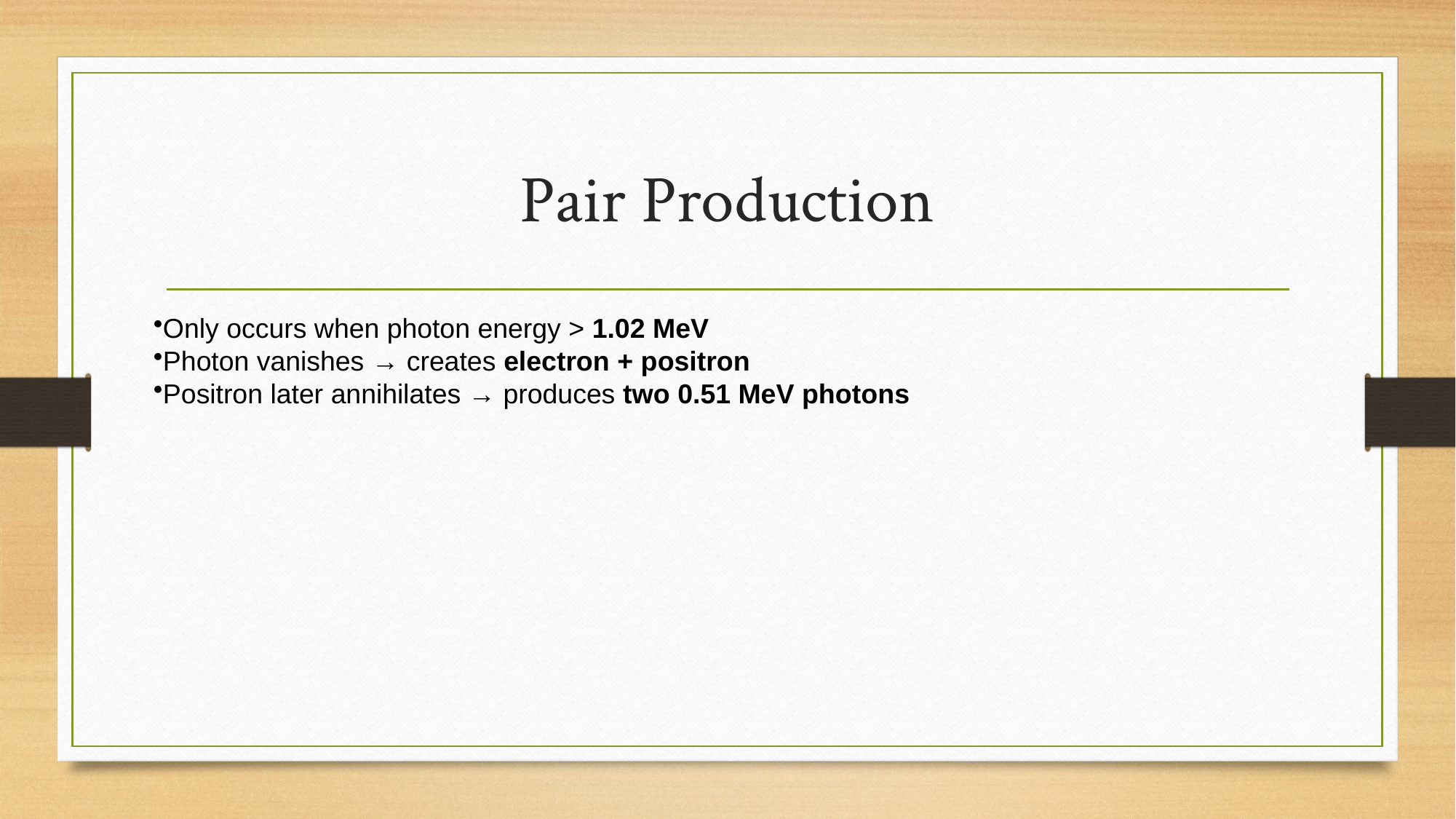

# Pair Production
Only occurs when photon energy > 1.02 MeV
Photon vanishes → creates electron + positron
Positron later annihilates → produces two 0.51 MeV photons